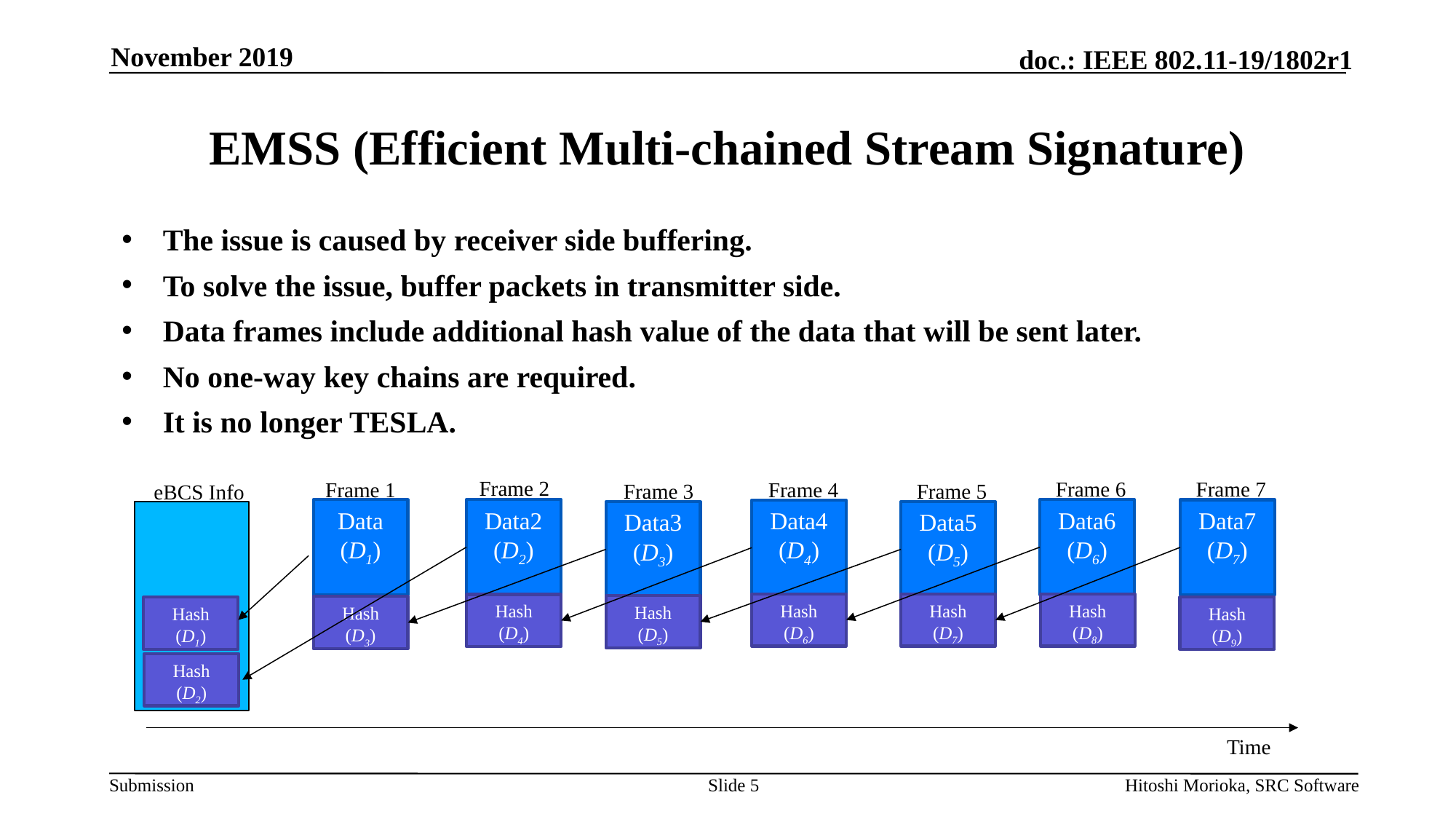

November 2019
# EMSS (Efficient Multi-chained Stream Signature)
The issue is caused by receiver side buffering.
To solve the issue, buffer packets in transmitter side.
Data frames include additional hash value of the data that will be sent later.
No one-way key chains are required.
It is no longer TESLA.
Frame 2
Frame 6
Frame 7
Frame 1
Frame 4
Frame 5
Frame 3
eBCS Info
Data
(D1)
Data2
(D2)
Data6
(D6)
Data7
(D7)
Data4
(D4)

Data3
(D3)
Data5
(D5)
Hash
(D6)
Hash
(D7)
Hash
(D8)
Hash
(D4)
Hash
(D5)
Hash
(D3)
Hash
(D1)
Hash
(D9)
Hash
(D2)
Time
Slide 5
Hitoshi Morioka, SRC Software